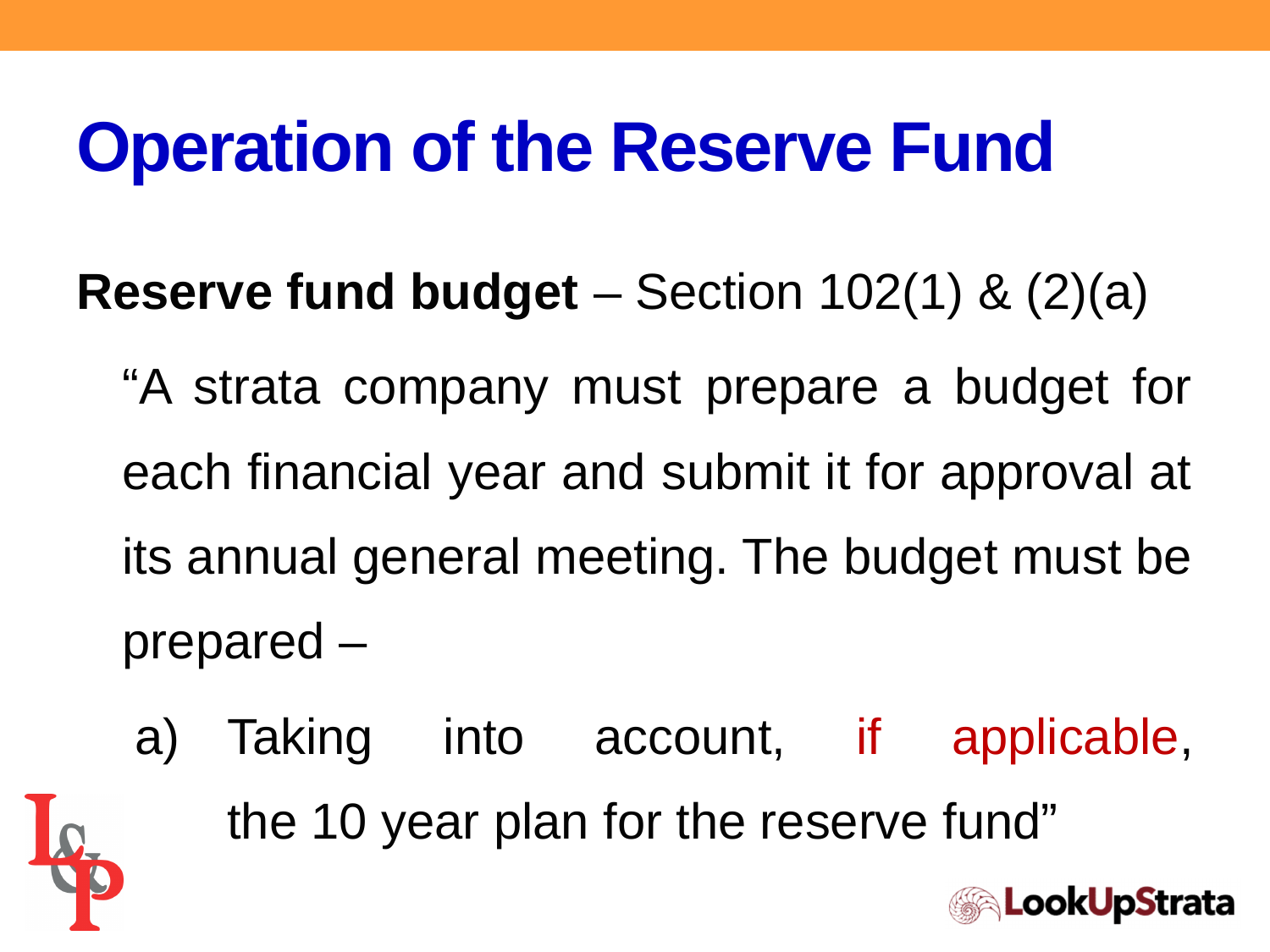

# Operation of the Reserve Fund
Reserve fund budget – Section 102(1) & (2)(a)
“A strata company must prepare a budget for each financial year and submit it for approval at its annual general meeting. The budget must be prepared –
a)	Taking into account, if applicable,
the 10 year plan for the reserve fund”